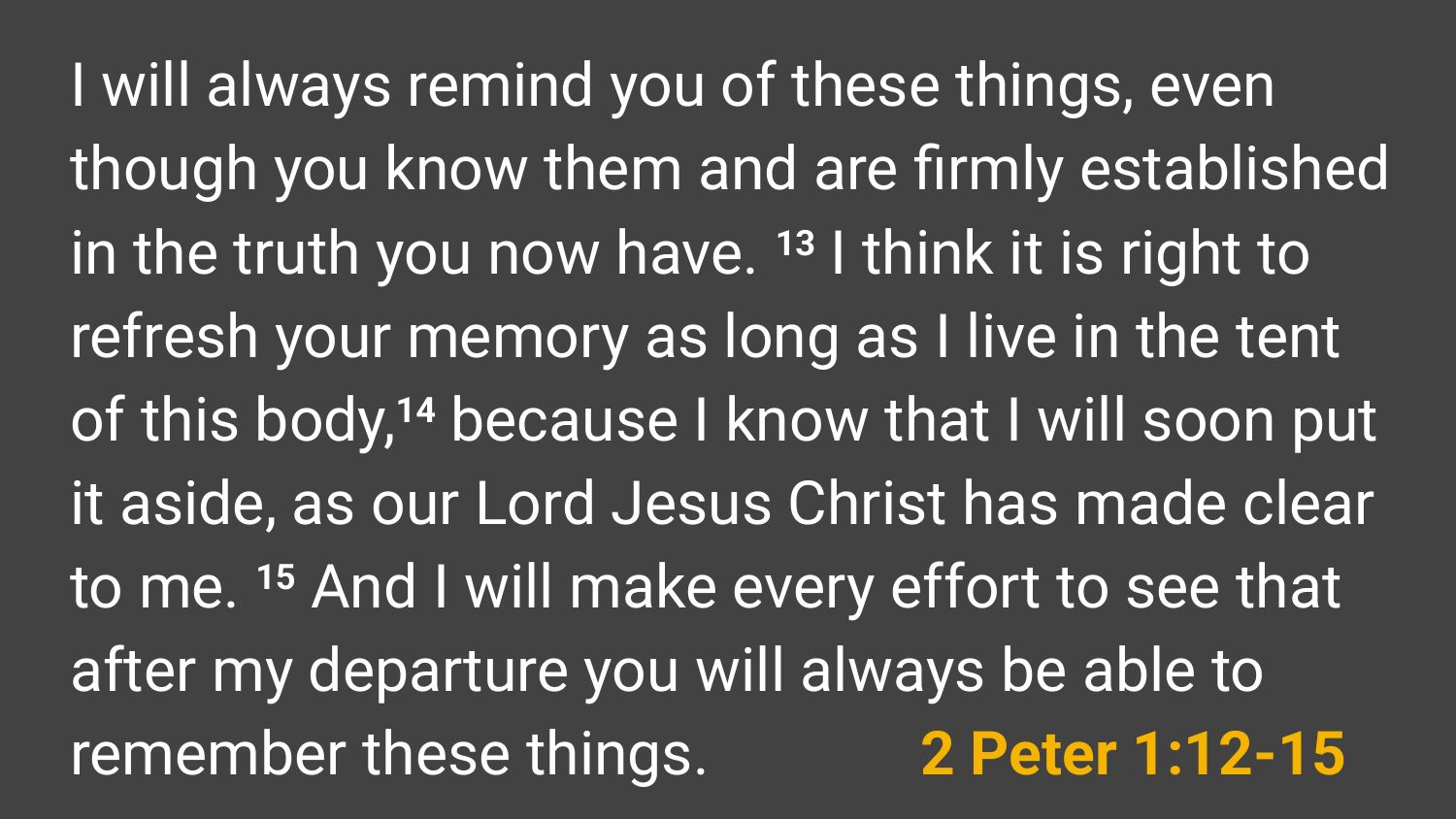

I will always remind you of these things, even though you know them and are firmly established in the truth you now have. 13 I think it is right to refresh your memory as long as I live in the tent of this body,14 because I know that I will soon put it aside, as our Lord Jesus Christ has made clear to me. 15 And I will make every effort to see that after my departure you will always be able to remember these things.              2 Peter 1:12-15